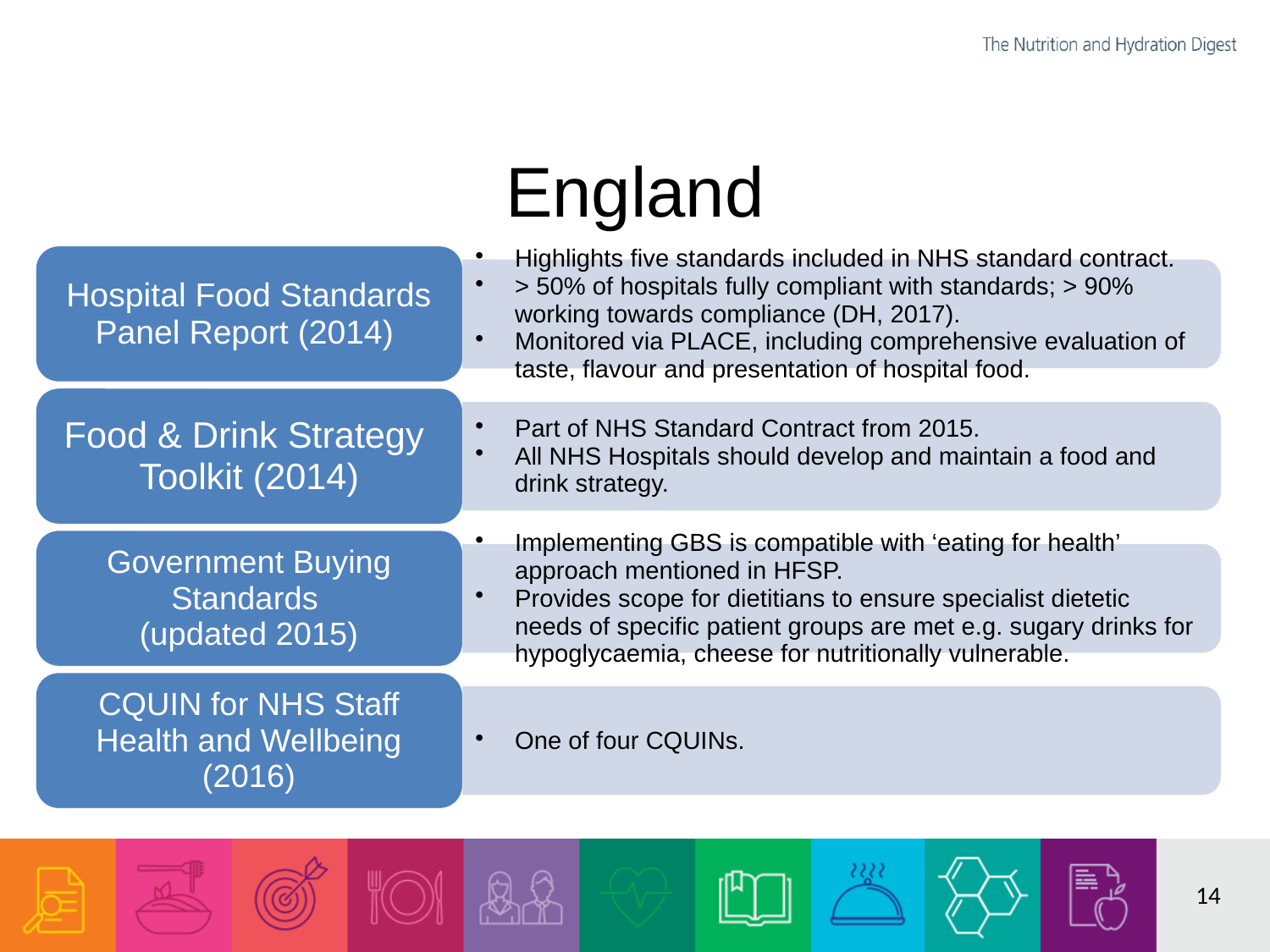

# England
Hospital Food Standards Panel Report (2014)
Highlights five standards included in NHS standard contract.
Food & Drink Strategy  Toolkit (2014)
Government Buying Standards
(updated 2015)
CQUIN for NHS Staff Health and Wellbeing (2016)
> 50% of hospitals fully compliant with standards; > 90% working towards compliance (DH, 2017).
Monitored via PLACE, including comprehensive evaluation of taste, flavour and presentation of hospital food.
Part of NHS Standard Contract from 2015.
All NHS Hospitals should develop and maintain a food and drink strategy.
Implementing GBS is compatible with ‘eating for health’ approach mentioned in HFSP.
Provides scope for dietitians to ensure specialist dietetic needs of specific patient groups are met e.g. sugary drinks for hypoglycaemia, cheese for nutritionally vulnerable.
One of four CQUINs.
14